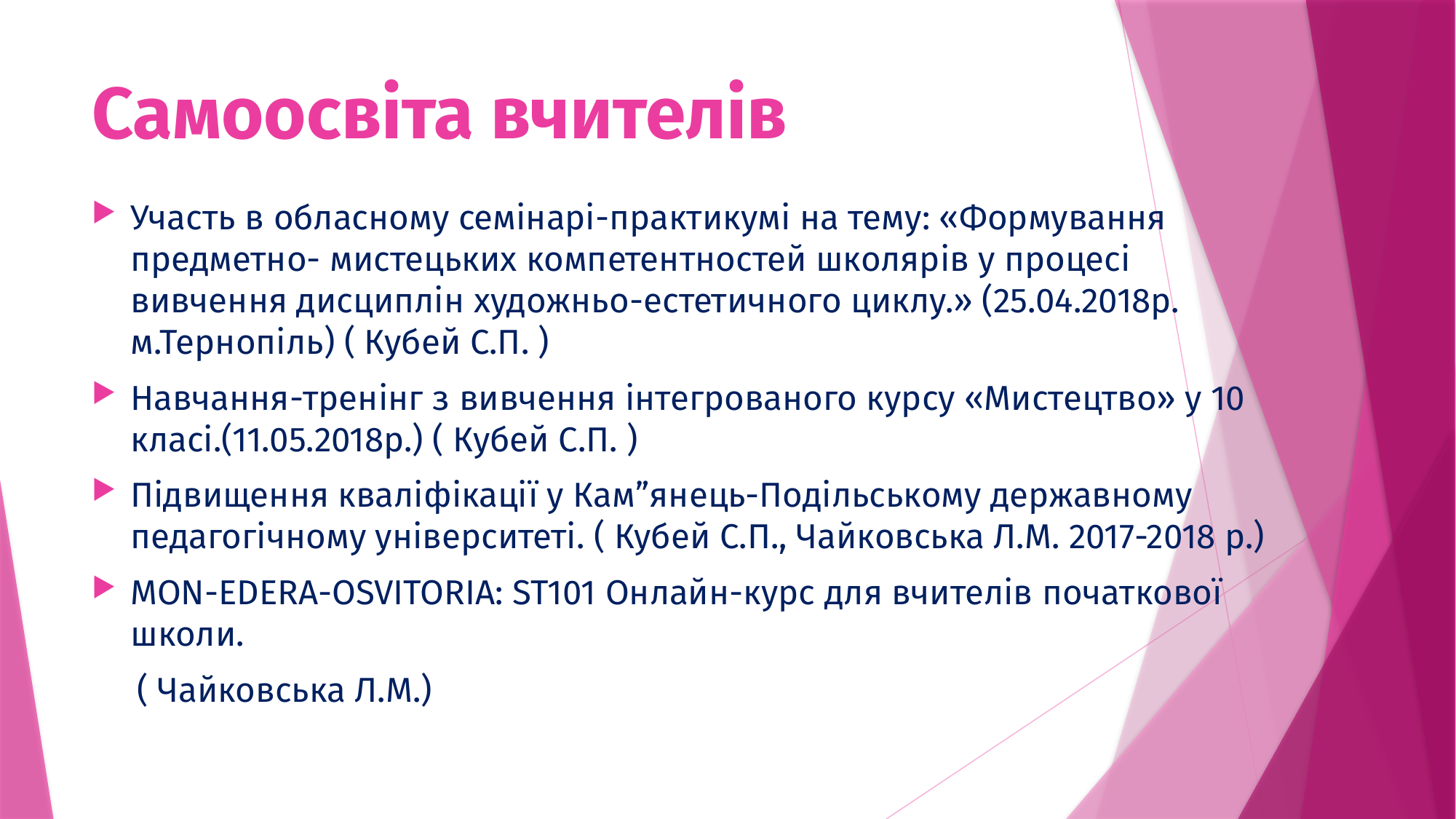

# Самоосвіта вчителів
Участь в обласному семінарі-практикумі на тему: «Формування предметно- мистецьких компетентностей школярів у процесі вивчення дисциплін художньо-естетичного циклу.» (25.04.2018р. м.Тернопіль) ( Кубей С.П. )
Навчання-тренінг з вивчення інтегрованого курсу «Мистецтво» у 10 класі.(11.05.2018р.) ( Кубей С.П. )
Підвищення кваліфікації у Кам”янець-Подільському державному педагогічному університеті. ( Кубей С.П., Чайковська Л.М. 2017-2018 р.)
MON-EDERA-OSVITORIA: ST101 Онлайн-курс для вчителів початкової школи.
     ( Чайковська Л.М.)